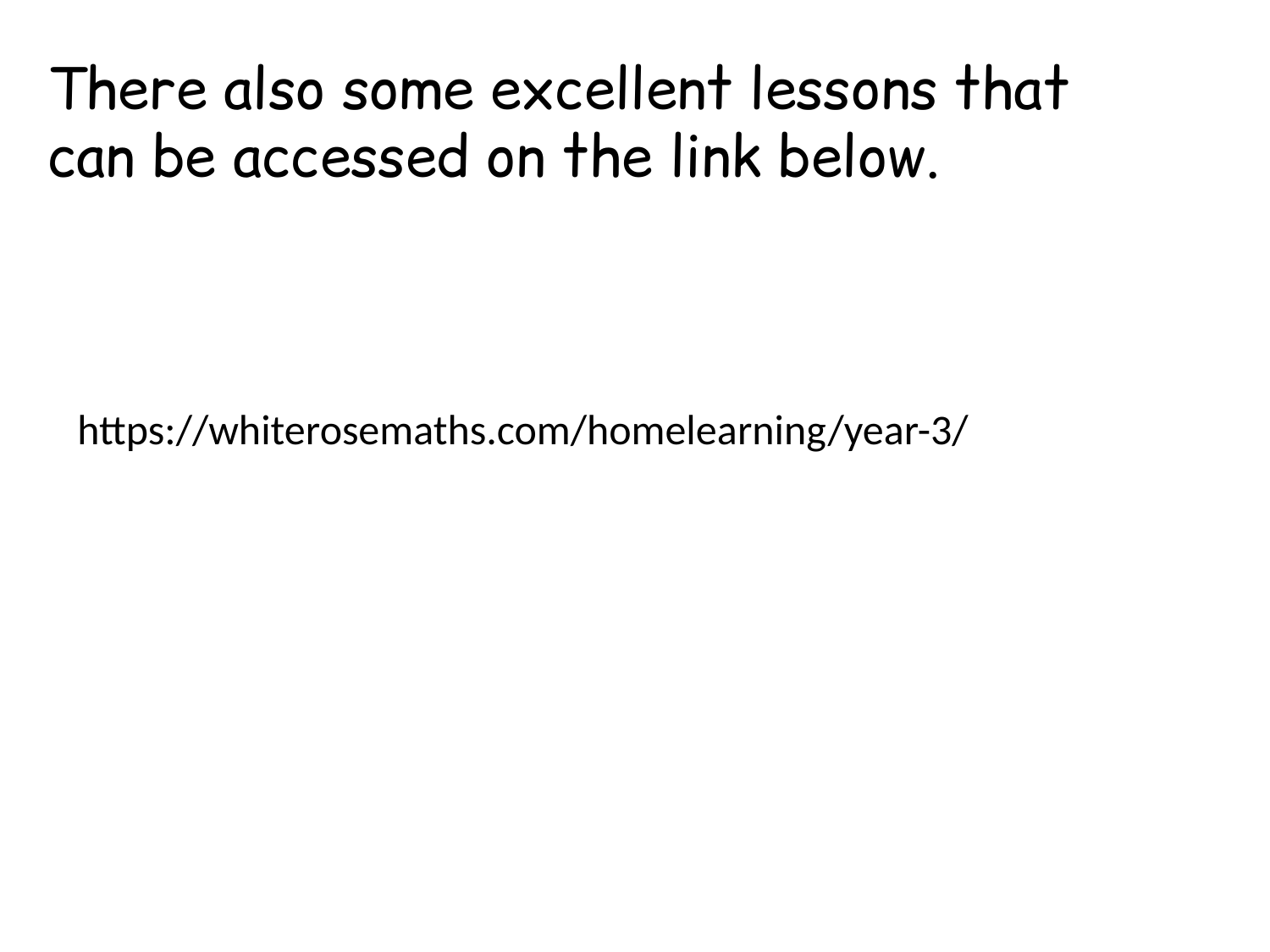

There also some excellent lessons that can be accessed on the link below.
https://whiterosemaths.com/homelearning/year-3/